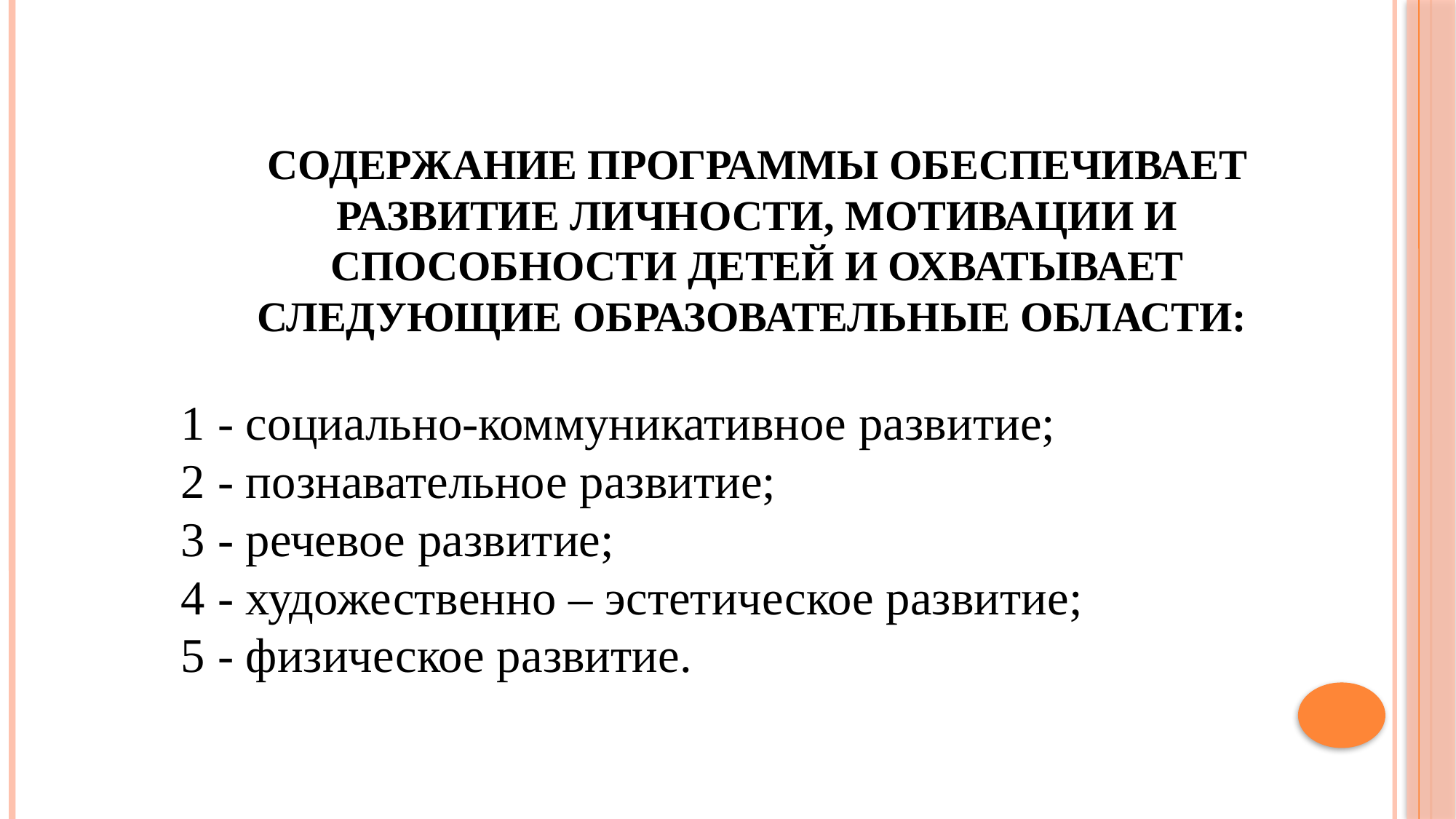

СОДЕРЖАНИЕ ПРОГРАММЫ ОБЕСПЕЧИВАЕТ РАЗВИТИЕ ЛИЧНОСТИ, МОТИВАЦИИ И СПОСОБНОСТИ ДЕТЕЙ И ОХВАТЫВАЕТ СЛЕДУЮЩИЕ ОБРАЗОВАТЕЛЬНЫЕ ОБЛАСТИ:

1 - социально-коммуникативное развитие;
2 - познавательное развитие;
3 - речевое развитие;
4 - художественно – эстетическое развитие;
5 - физическое развитие.